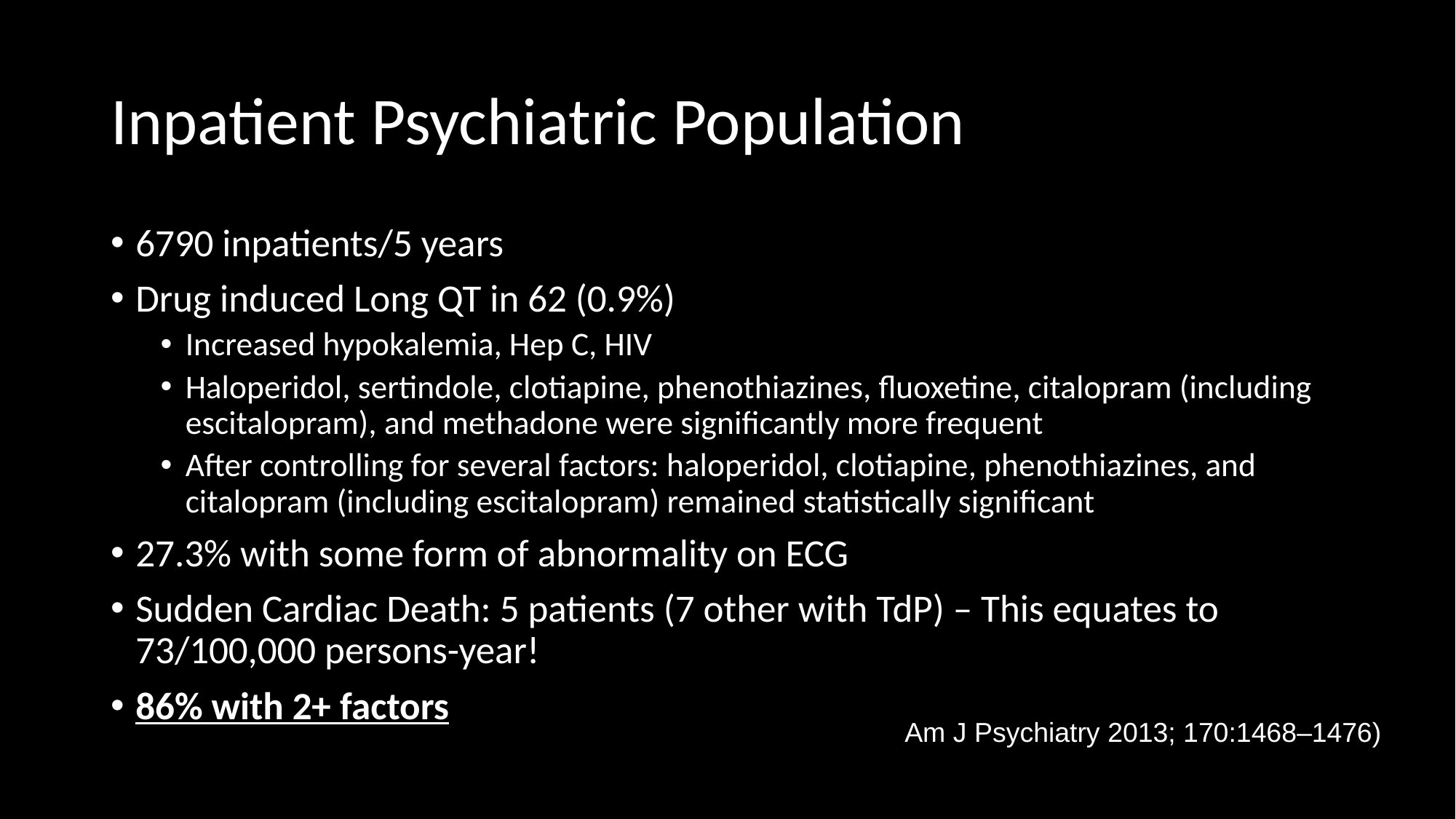

# Inpatient Psychiatric Population
6790 inpatients/5 years
Drug induced Long QT in 62 (0.9%)
Increased hypokalemia, Hep C, HIV
Haloperidol, sertindole, clotiapine, phenothiazines, fluoxetine, citalopram (including escitalopram), and methadone were significantly more frequent
After controlling for several factors: haloperidol, clotiapine, phenothiazines, and citalopram (including escitalopram) remained statistically significant
27.3% with some form of abnormality on ECG
Sudden Cardiac Death: 5 patients (7 other with TdP) – This equates to 73/100,000 persons-year!
86% with 2+ factors

Am J Psychiatry 2013; 170:1468–1476)